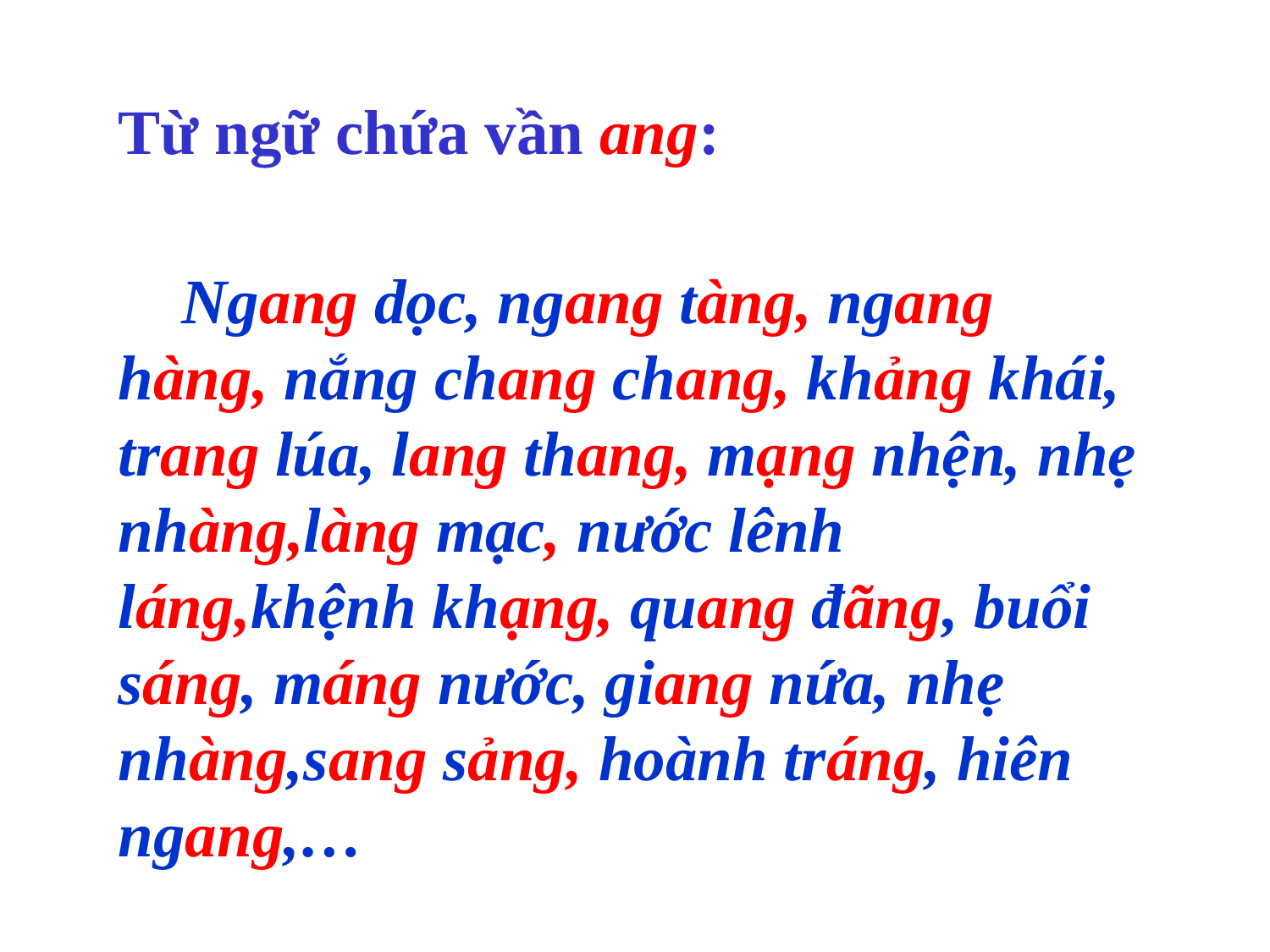

Từ ngữ chứa vần ang:
    Ngang dọc, ngang tàng, ngang hàng, nắng chang chang, khảng khái, trang lúa, lang thang, mạng nhện, nhẹ nhàng,làng mạc, nước lênh láng,khệnh khạng, quang đãng, buổi sáng, máng nước, giang nứa, nhẹ nhàng,sang sảng, hoành tráng, hiên ngang,…